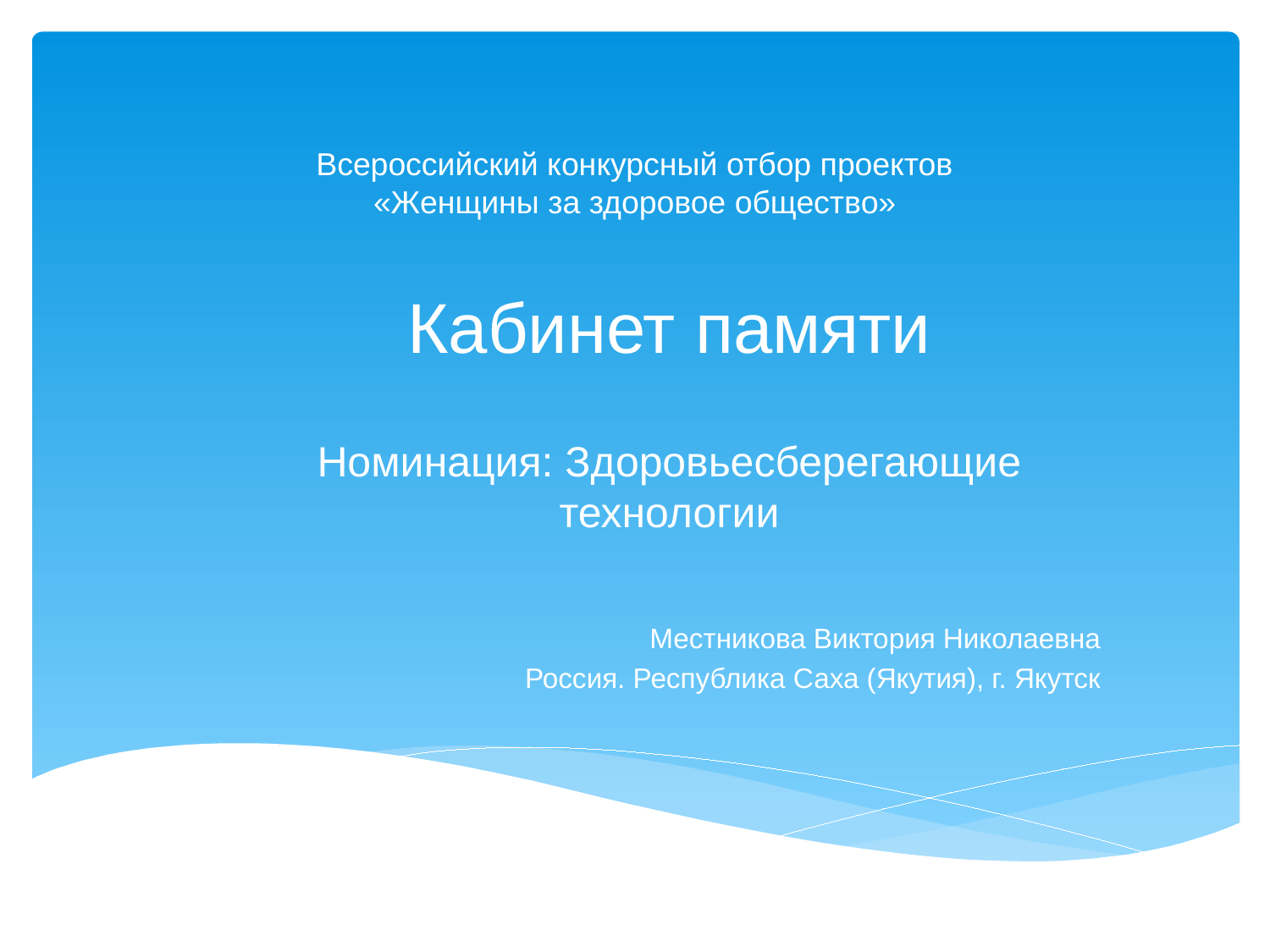

# Всероссийский конкурсный отбор проектов «Женщины за здоровое общество»
Кабинет памяти

Номинация: Здоровьесберегающие технологии

Местникова Виктория Николаевна
Россия. Республика Саха (Якутия), г. Якутск